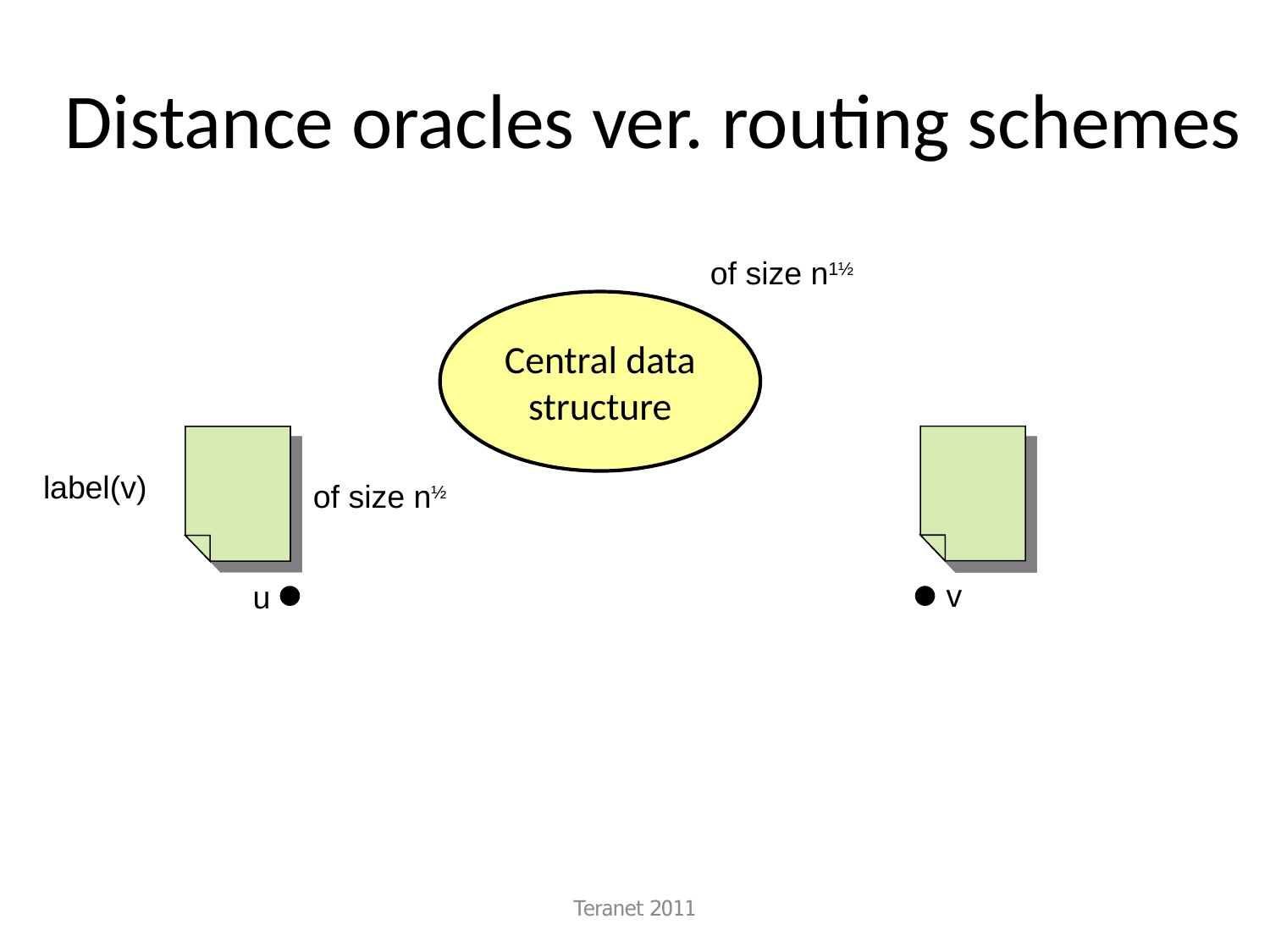

# Distance oracles ver. routing schemes
of size n1½
Central data
structure

label(v)
of size n½
v
u

Teranet 2011